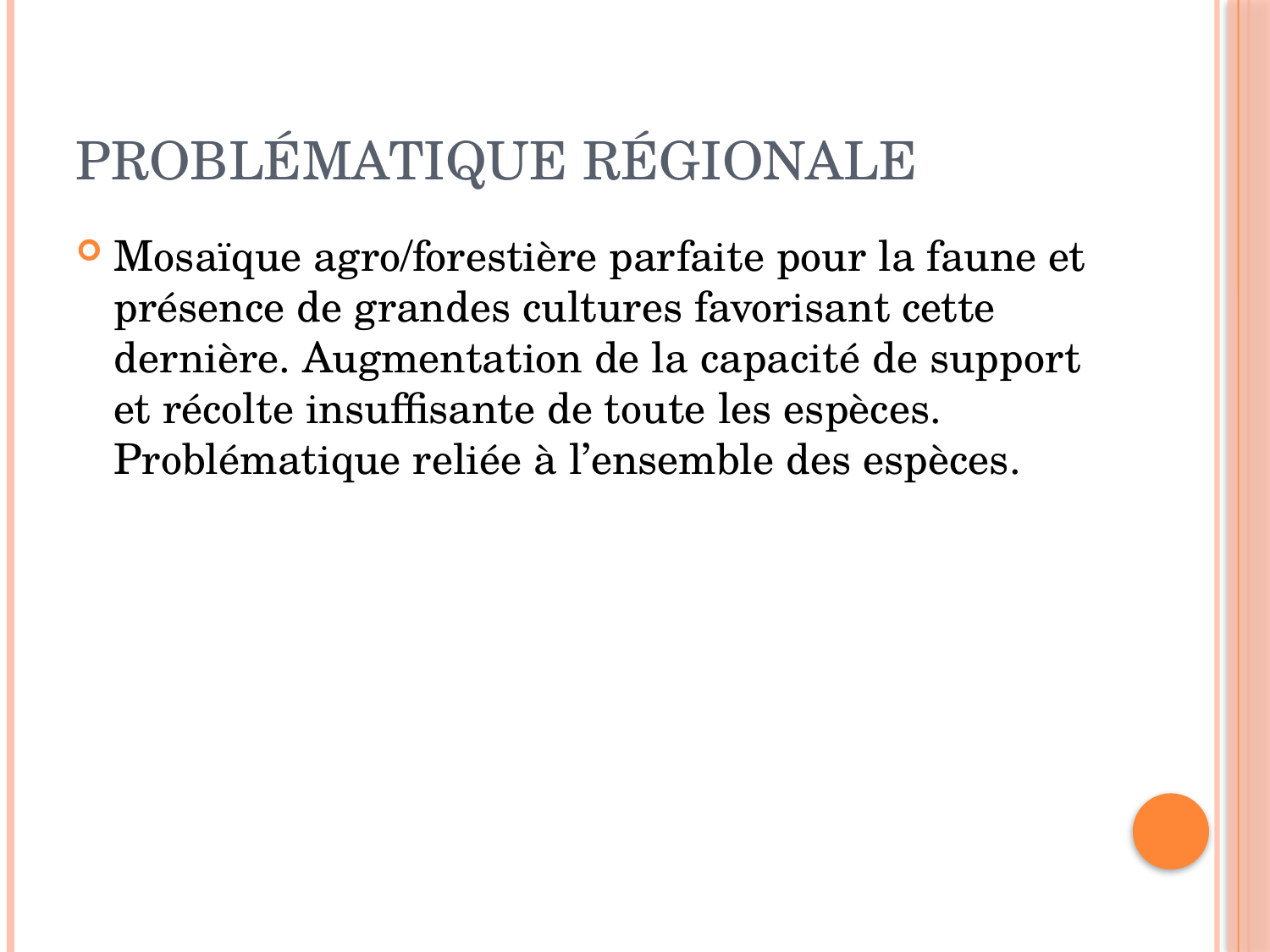

# Problématique régionale
Mosaïque agro/forestière parfaite pour la faune et présence de grandes cultures favorisant cette dernière. Augmentation de la capacité de support et récolte insuffisante de toute les espèces. Problématique reliée à l’ensemble des espèces.